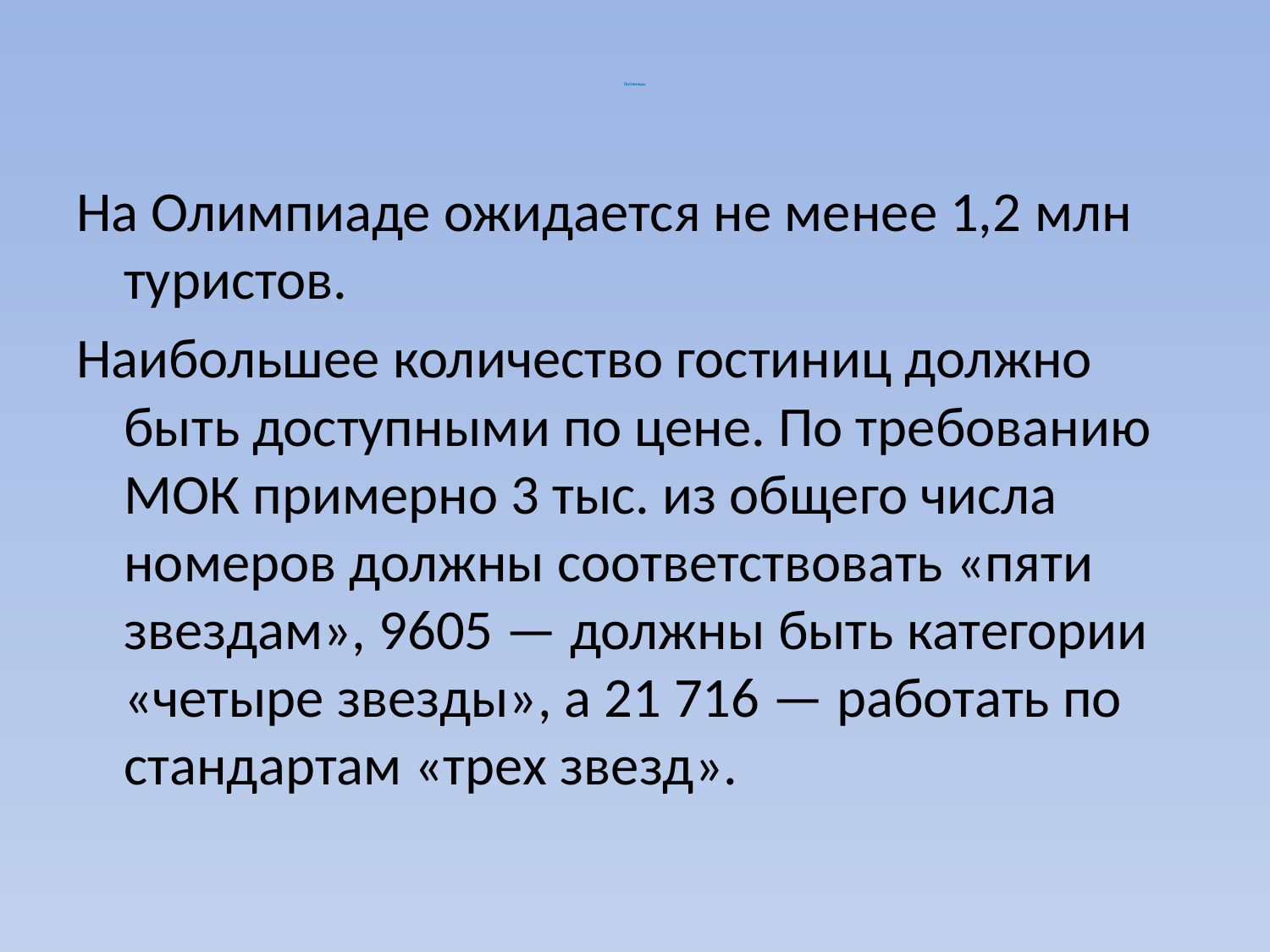

# Гостиницы
На Олимпиаде ожидается не менее 1,2 млн туристов.
Наибольшее количество гостиниц должно быть доступными по цене. По требованию МОК примерно 3 тыс. из общего числа номеров должны соответствовать «пяти звездам», 9605 — должны быть категории «четыре звезды», а 21 716 — работать по стандартам «трех звезд».